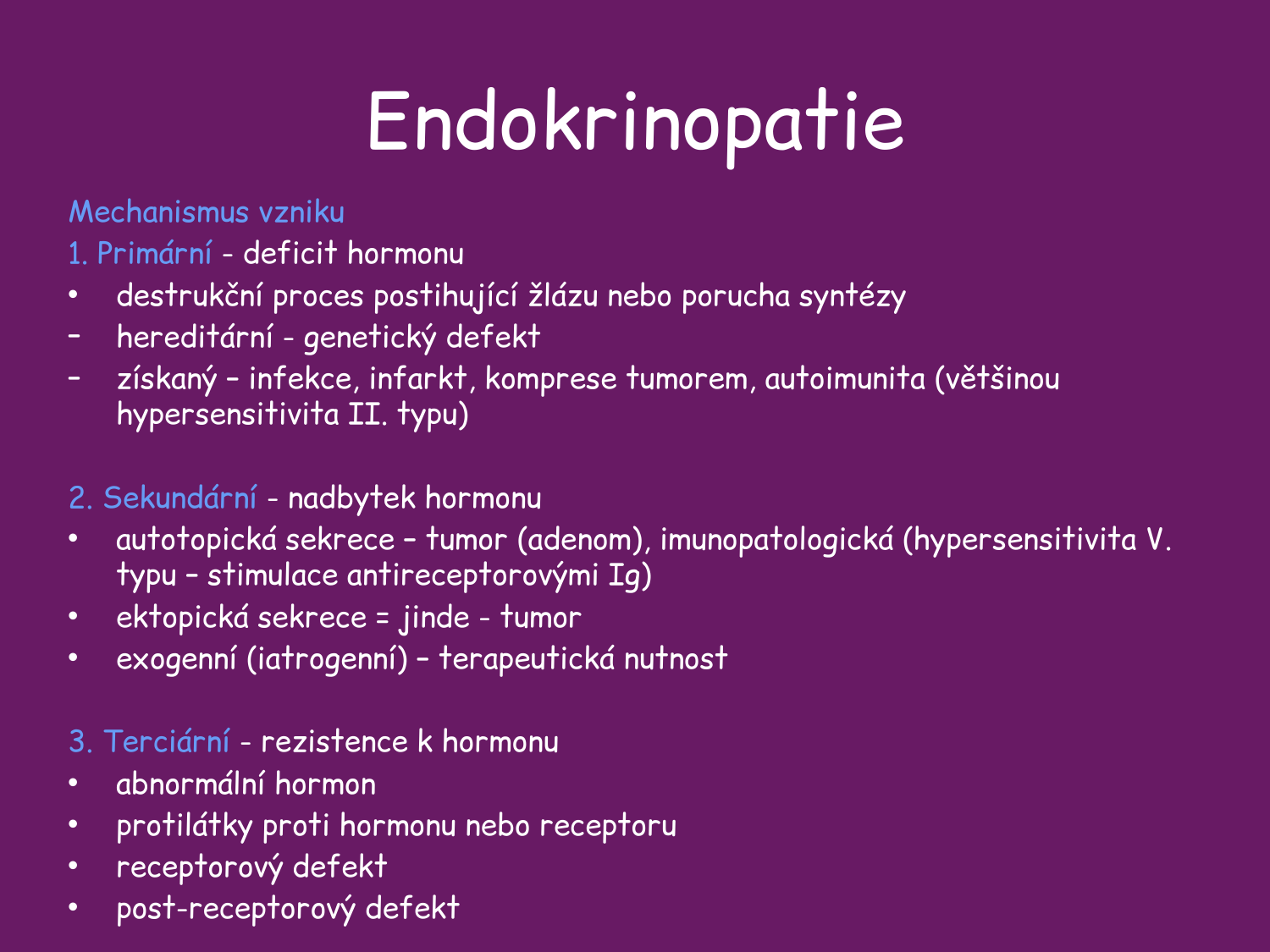

# Endokrinopatie
Mechanismus vzniku
1. Primární - deficit hormonu
destrukční proces postihující žlázu nebo porucha syntézy
hereditární - genetický defekt
získaný – infekce, infarkt, komprese tumorem, autoimunita (většinou hypersensitivita II. typu)

2. Sekundární - nadbytek hormonu
autotopická sekrece – tumor (adenom), imunopatologická (hypersensitivita V. typu – stimulace antireceptorovými Ig)
ektopická sekrece = jinde - tumor
exogenní (iatrogenní) – terapeutická nutnost

3. Terciární - rezistence k hormonu
abnormální hormon
protilátky proti hormonu nebo receptoru
receptorový defekt
post-receptorový defekt